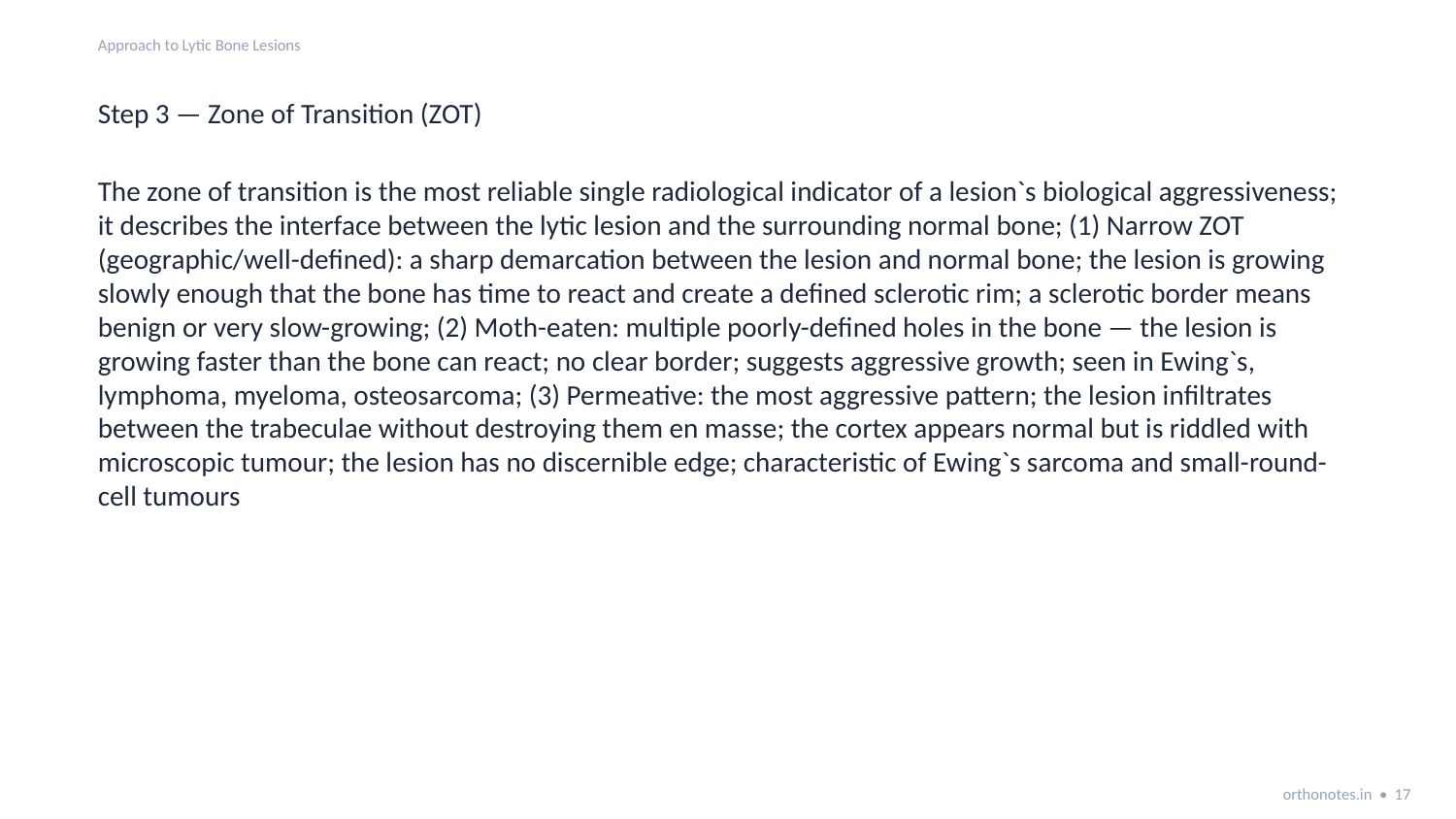

Approach to Lytic Bone Lesions
Step 3 — Zone of Transition (ZOT)
The zone of transition is the most reliable single radiological indicator of a lesion`s biological aggressiveness; it describes the interface between the lytic lesion and the surrounding normal bone; (1) Narrow ZOT (geographic/well-defined): a sharp demarcation between the lesion and normal bone; the lesion is growing slowly enough that the bone has time to react and create a defined sclerotic rim; a sclerotic border means benign or very slow-growing; (2) Moth-eaten: multiple poorly-defined holes in the bone — the lesion is growing faster than the bone can react; no clear border; suggests aggressive growth; seen in Ewing`s, lymphoma, myeloma, osteosarcoma; (3) Permeative: the most aggressive pattern; the lesion infiltrates between the trabeculae without destroying them en masse; the cortex appears normal but is riddled with microscopic tumour; the lesion has no discernible edge; characteristic of Ewing`s sarcoma and small-round-cell tumours
orthonotes.in  •  17